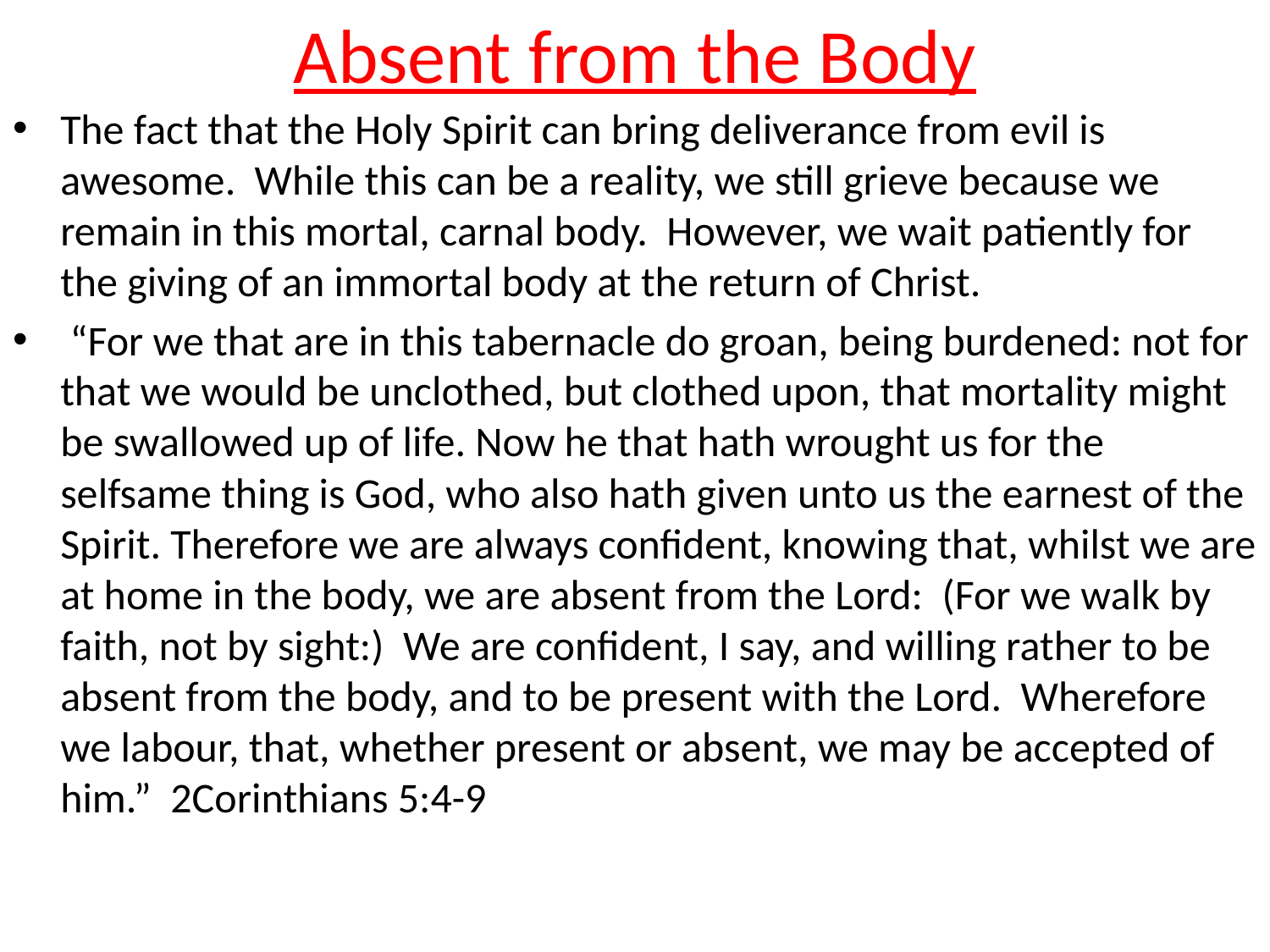

# Absent from the Body
The fact that the Holy Spirit can bring deliverance from evil is awesome.  While this can be a reality, we still grieve because we remain in this mortal, carnal body.  However, we wait patiently for the giving of an immortal body at the return of Christ.
 “For we that are in this tabernacle do groan, being burdened: not for that we would be unclothed, but clothed upon, that mortality might be swallowed up of life. Now he that hath wrought us for the selfsame thing is God, who also hath given unto us the earnest of the Spirit. Therefore we are always confident, knowing that, whilst we are at home in the body, we are absent from the Lord:  (For we walk by faith, not by sight:)  We are confident, I say, and willing rather to be absent from the body, and to be present with the Lord.  Wherefore we labour, that, whether present or absent, we may be accepted of him.”  2Corinthians 5:4-9